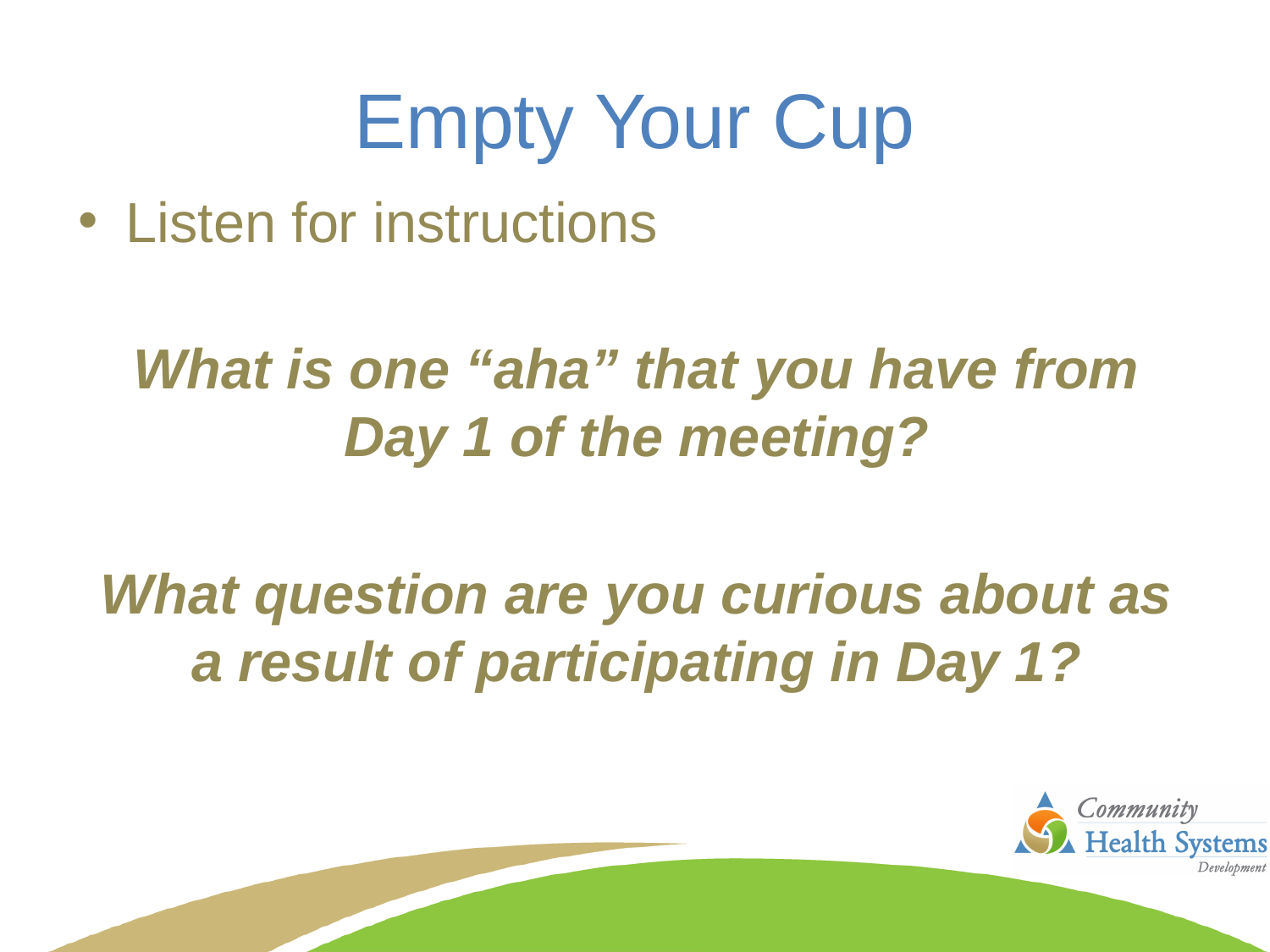

# Empty Your Cup
Listen for instructions

What is one “aha” that you have from Day 1 of the meeting?

What question are you curious about as a result of participating in Day 1?